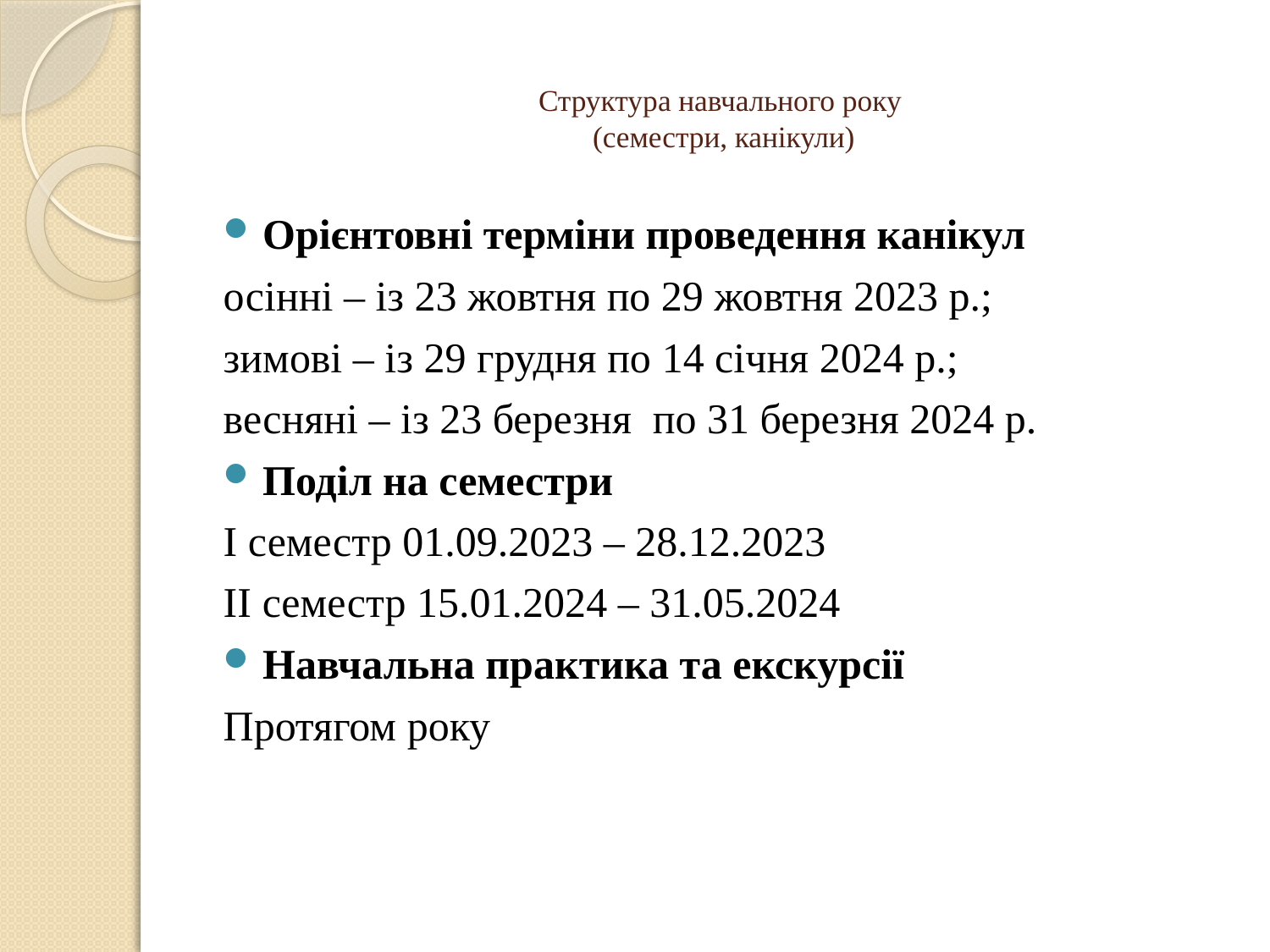

# Структура навчального року (семестри, канікули)
Орієнтовні терміни проведення канікул
осінні – із 23 жовтня по 29 жовтня 2023 р.;
зимові – із 29 грудня по 14 січня 2024 р.;
весняні – із 23 березня  по 31 березня 2024 р.
Поділ на семестри
І семестр 01.09.2023 – 28.12.2023
ІІ семестр 15.01.2024 – 31.05.2024
Навчальна практика та екскурсії
Протягом року